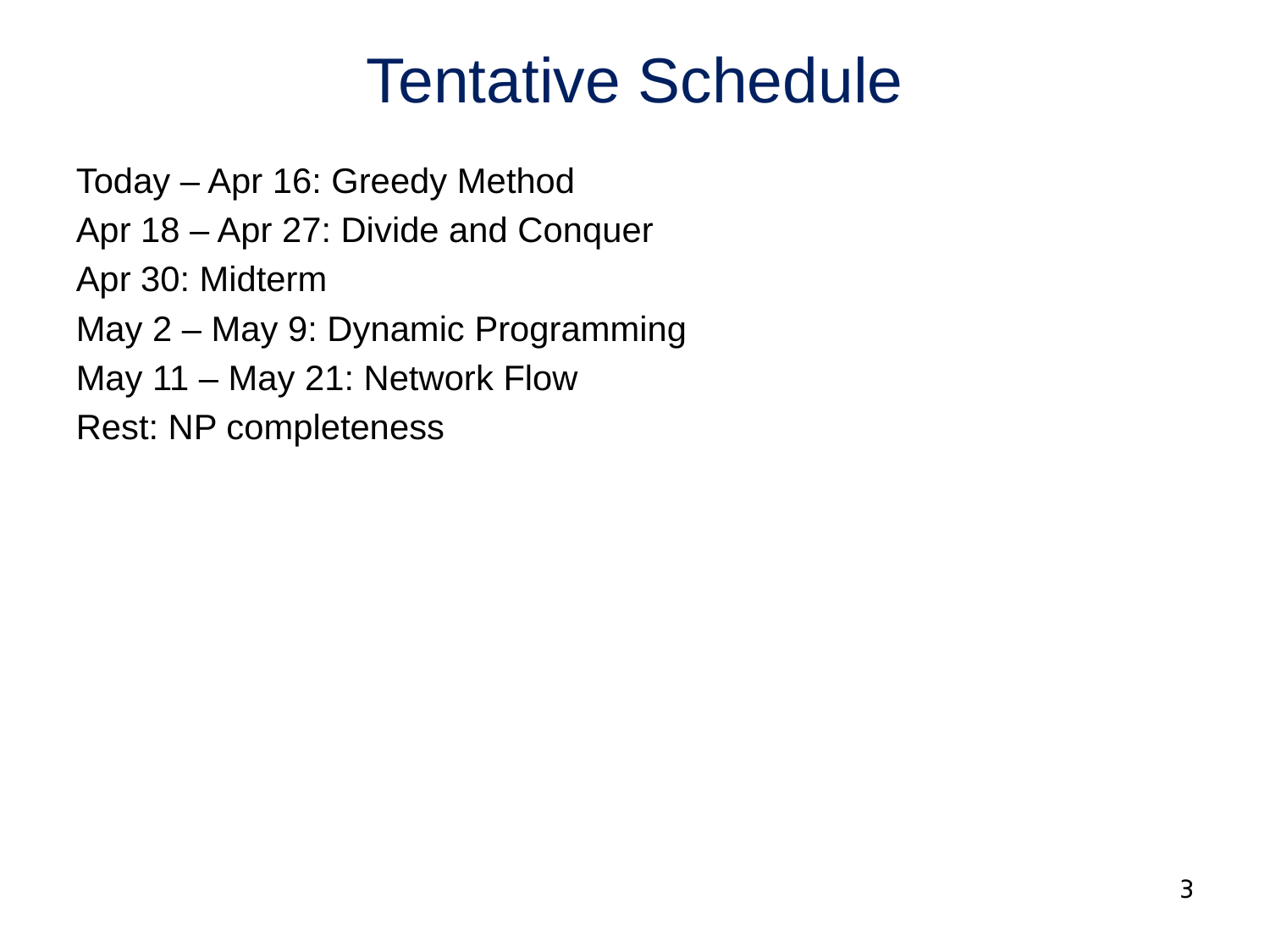

# Tentative Schedule
Today – Apr 16: Greedy Method
Apr 18 – Apr 27: Divide and Conquer
Apr 30: Midterm
May 2 – May 9: Dynamic Programming
May 11 – May 21: Network Flow
Rest: NP completeness

3